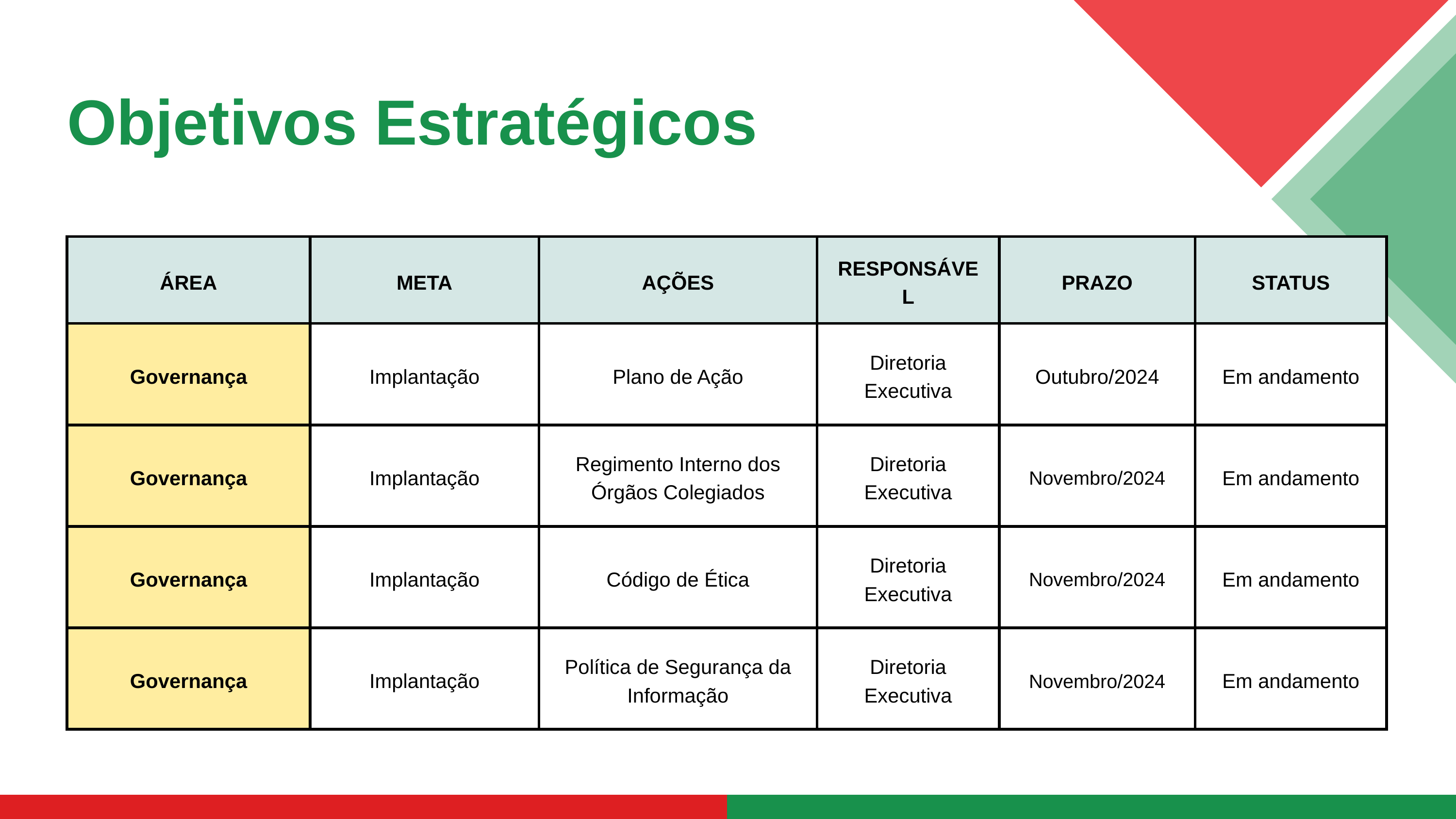

Objetivos Estratégicos
| ÁREA | META | AÇÕES | RESPONSÁVEL | PRAZO | STATUS |
| --- | --- | --- | --- | --- | --- |
| Governança | Implantação | Plano de Ação | Diretoria Executiva | Outubro/2024 | Em andamento |
| Governança | Implantação | Regimento Interno dos Órgãos Colegiados | Diretoria Executiva | Novembro/2024 | Em andamento |
| Governança | Implantação | Código de Ética | Diretoria Executiva | Novembro/2024 | Em andamento |
| Governança | Implantação | Política de Segurança da Informação | Diretoria Executiva | Novembro/2024 | Em andamento |